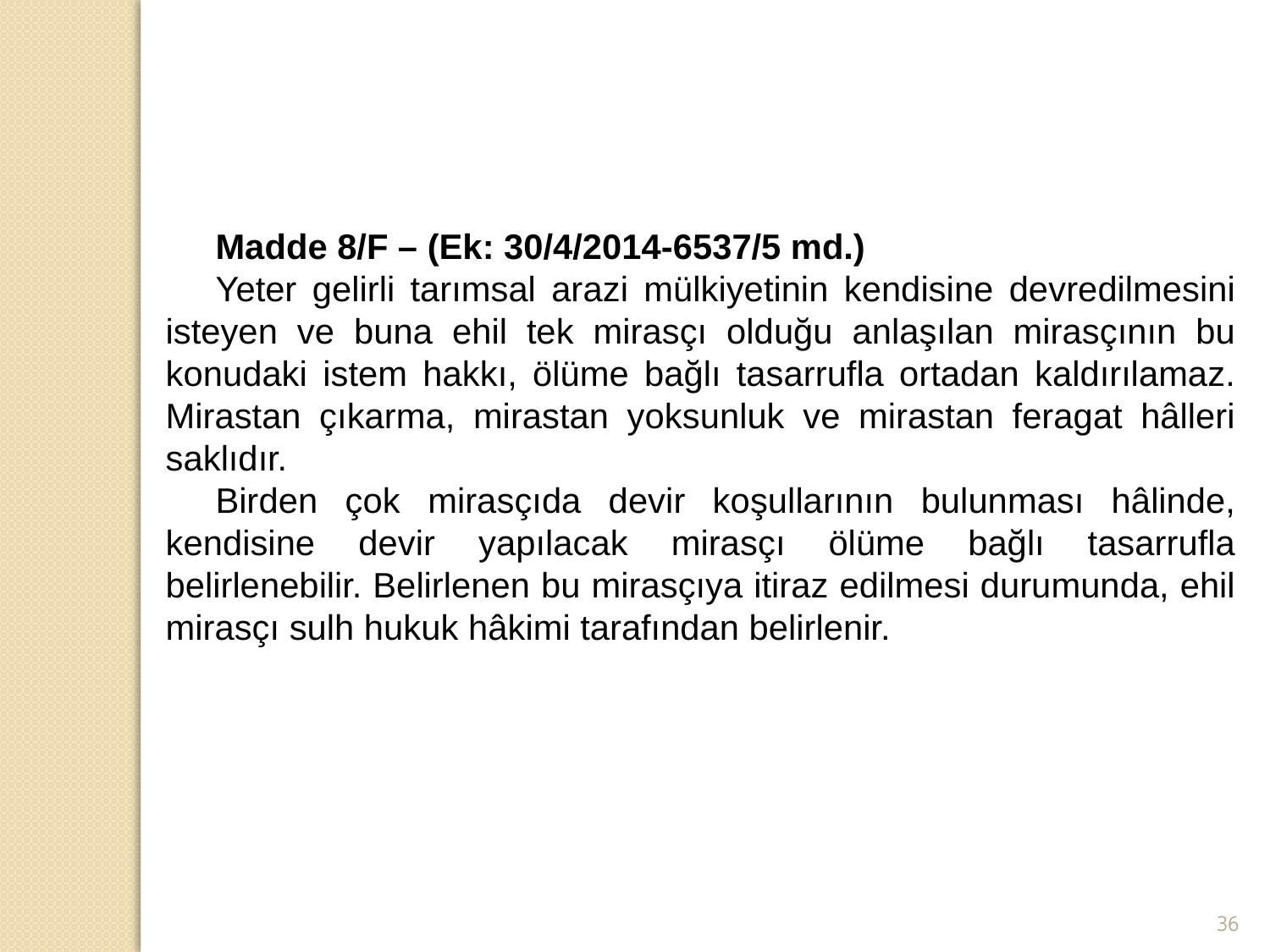

Madde 8/F – (Ek: 30/4/2014-6537/5 md.)
Yeter gelirli tarımsal arazi mülkiyetinin kendisine devredilmesini isteyen ve buna ehil tek mirasçı olduğu anlaşılan mirasçının bu konudaki istem hakkı, ölüme bağlı tasarrufla ortadan kaldırılamaz. Mirastan çıkarma, mirastan yoksunluk ve mirastan feragat hâlleri saklıdır.
Birden çok mirasçıda devir koşullarının bulunması hâlinde, kendisine devir yapılacak mirasçı ölüme bağlı tasarrufla belirlenebilir. Belirlenen bu mirasçıya itiraz edilmesi durumunda, ehil mirasçı sulh hukuk hâkimi tarafından belirlenir.
36